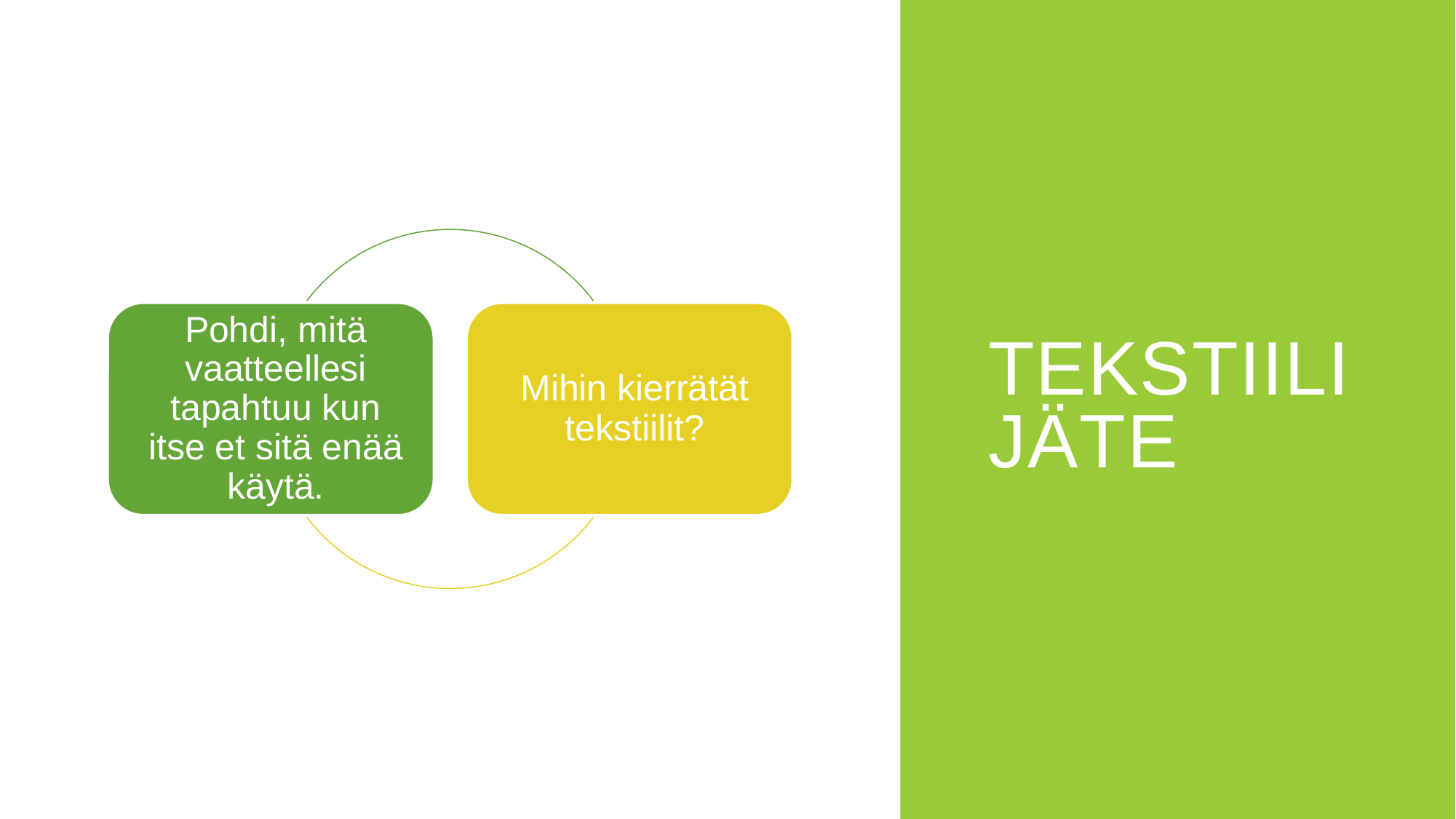

# TeKstiilijäte
Pohdi, mitä vaatteellesi tapahtuu kun itse et sitä enää käytä.
Mihin kierrätät tekstiilit?